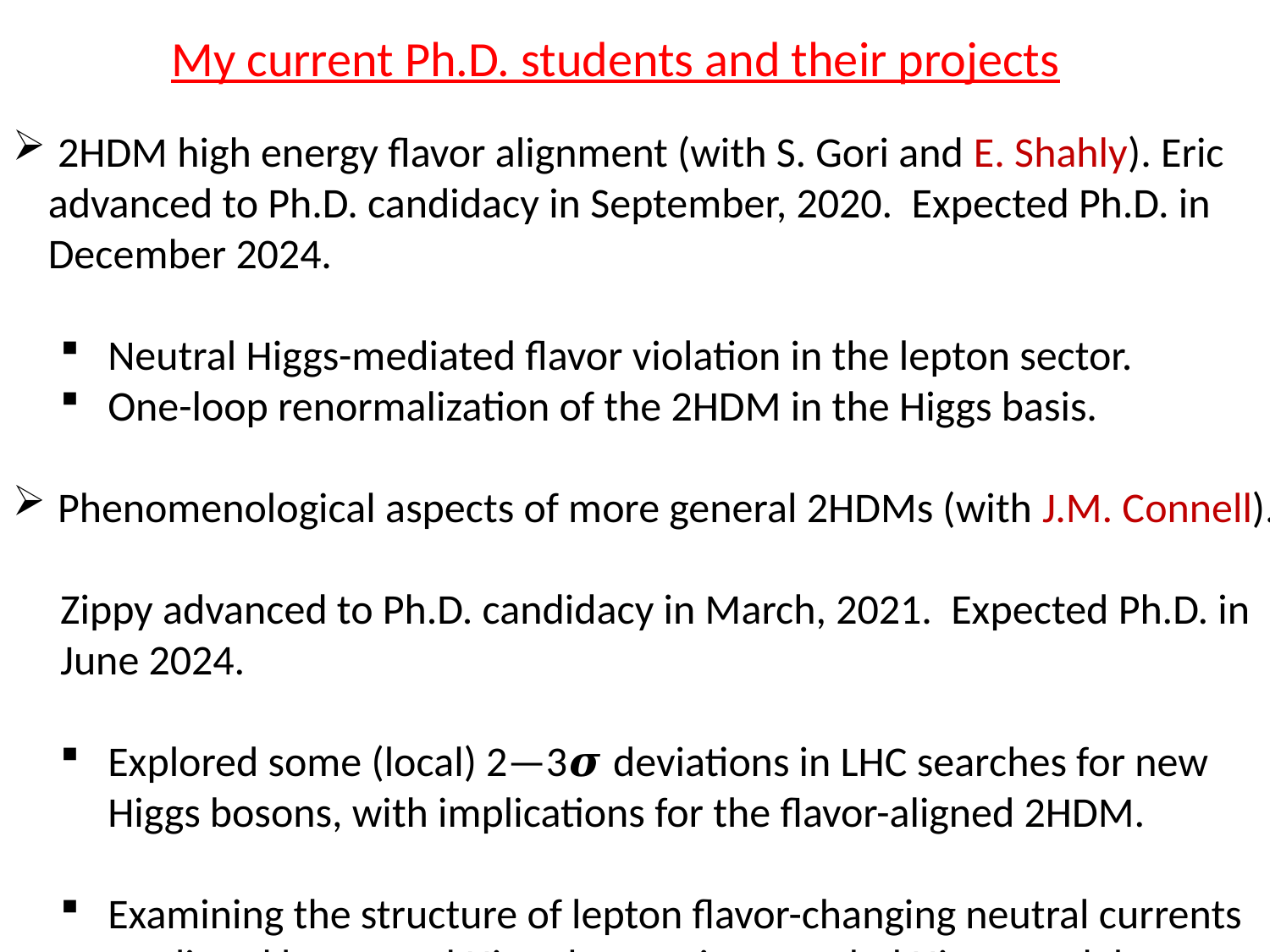

My current Ph.D. students and their projects
 2HDM high energy flavor alignment (with S. Gori and E. Shahly). Eric advanced to Ph.D. candidacy in September, 2020.  Expected Ph.D. in December 2024.

Neutral Higgs-mediated flavor violation in the lepton sector.
One-loop renormalization of the 2HDM in the Higgs basis.

 Phenomenological aspects of more general 2HDMs (with J.M. Connell).
     Zippy advanced to Ph.D. candidacy in March, 2021.  Expected Ph.D. in
     June 2024.

Explored some (local) 2—3𝝈 deviations in LHC searches for new Higgs bosons, with implications for the flavor-aligned 2HDM.

Examining the structure of lepton flavor-changing neutral currents mediated by neutral Higgs bosons in extended Higgs models.